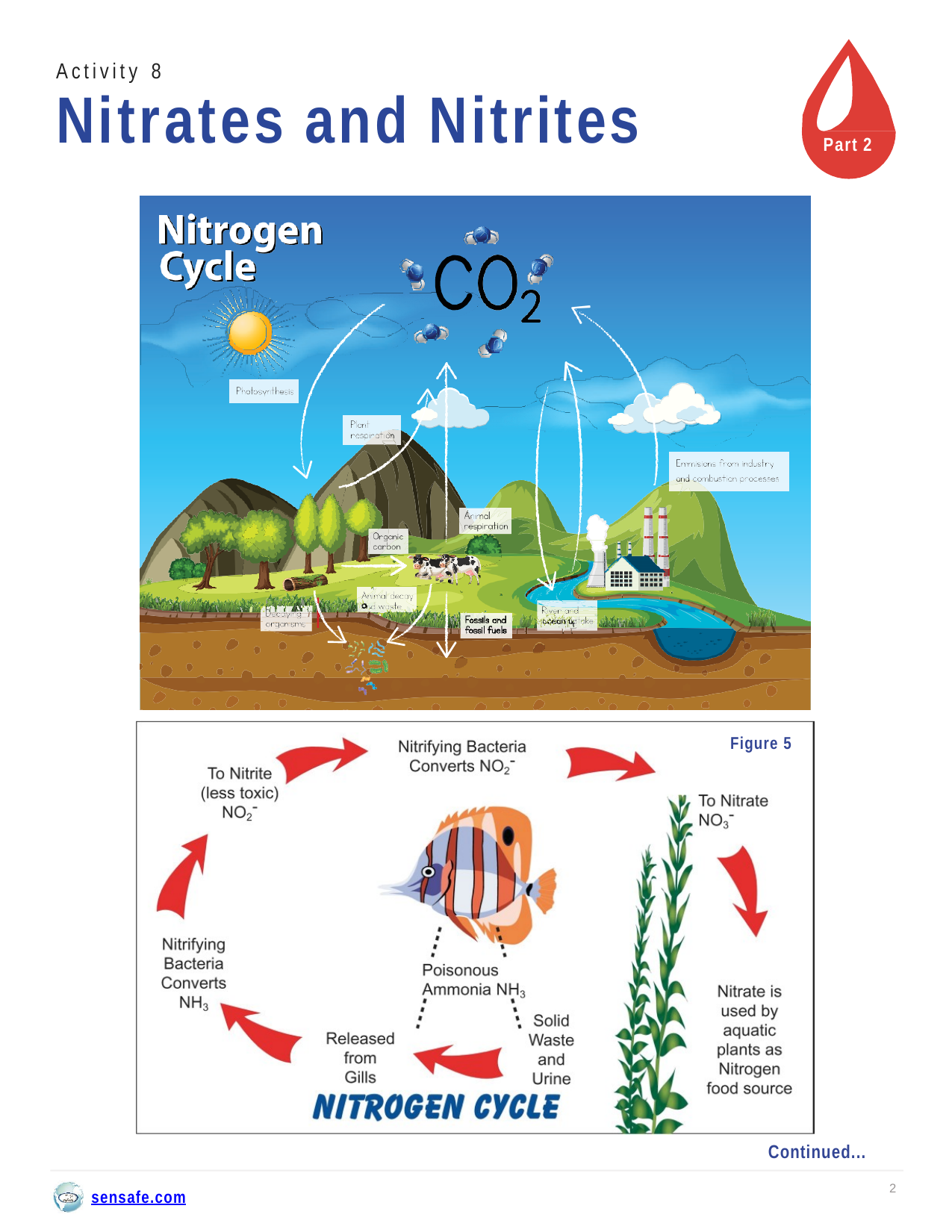

Activity 8
# Nitrates and Nitrites
Part 2
Figure 5
Continued...
2
sensafe.com